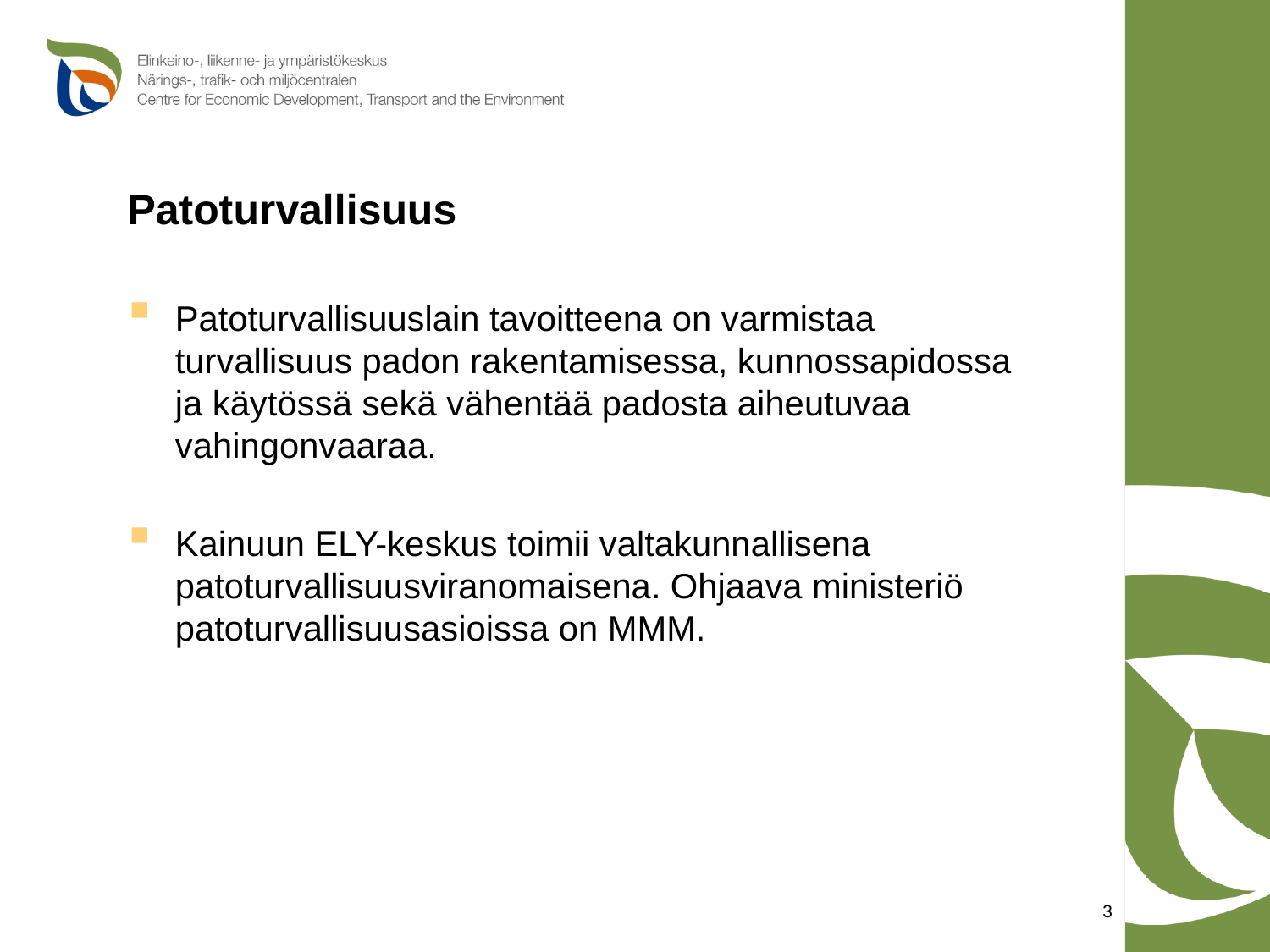

# Patoturvallisuus
Patoturvallisuuslain tavoitteena on varmistaa turvallisuus padon rakentamisessa, kunnossapidossa ja käytössä sekä vähentää padosta aiheutuvaa vahingonvaaraa.

Kainuun ELY-keskus toimii valtakunnallisena patoturvallisuusviranomaisena. Ohjaava ministeriö patoturvallisuusasioissa on MMM.

3